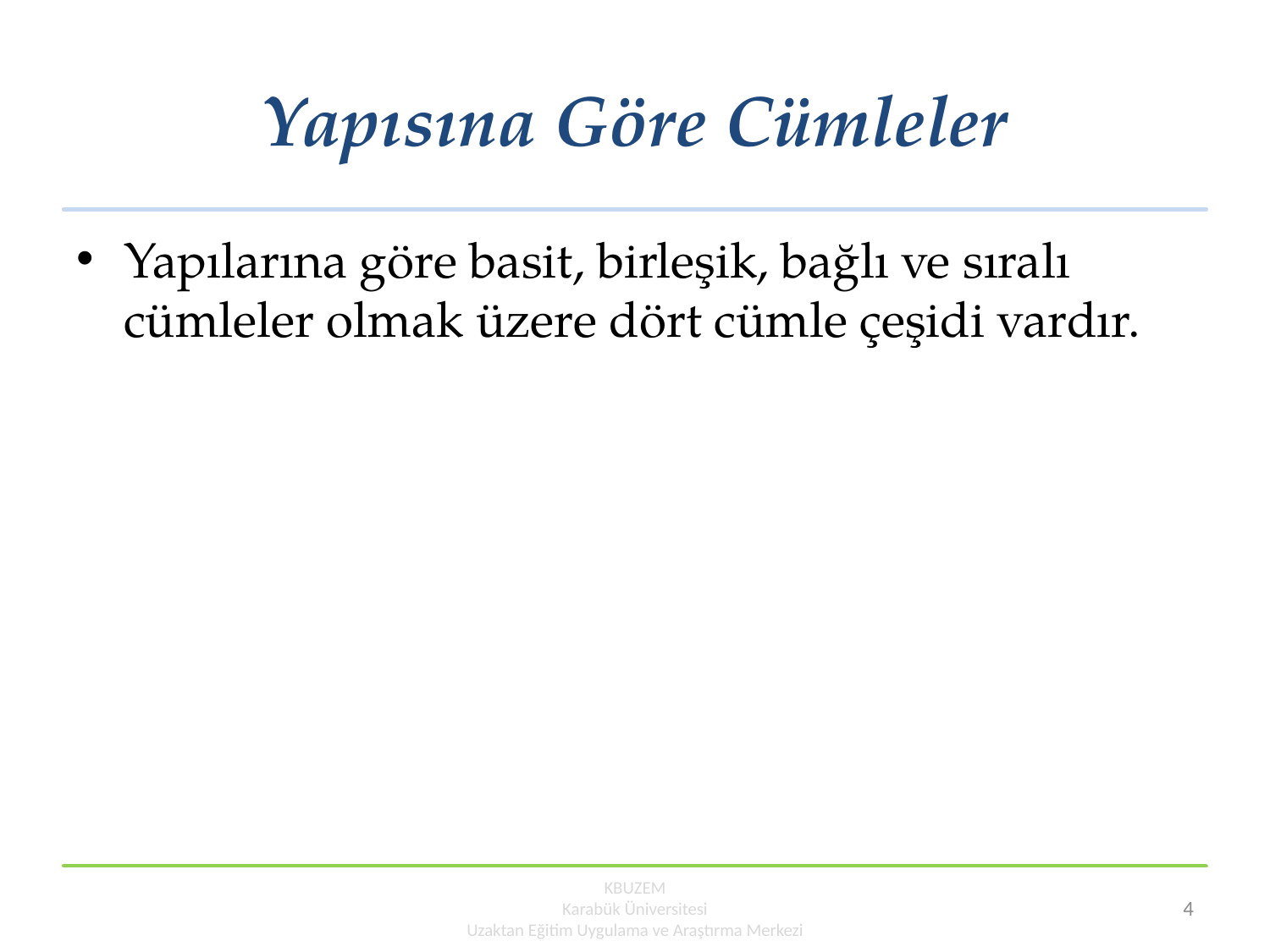

# Yapısına Göre Cümleler
Yapılarına göre basit, birleşik, bağlı ve sıralı cümleler olmak üzere dört cümle çeşidi vardır.

KBUZEM
Karabük Üniversitesi
Uzaktan Eğitim Uygulama ve Araştırma Merkezi
4